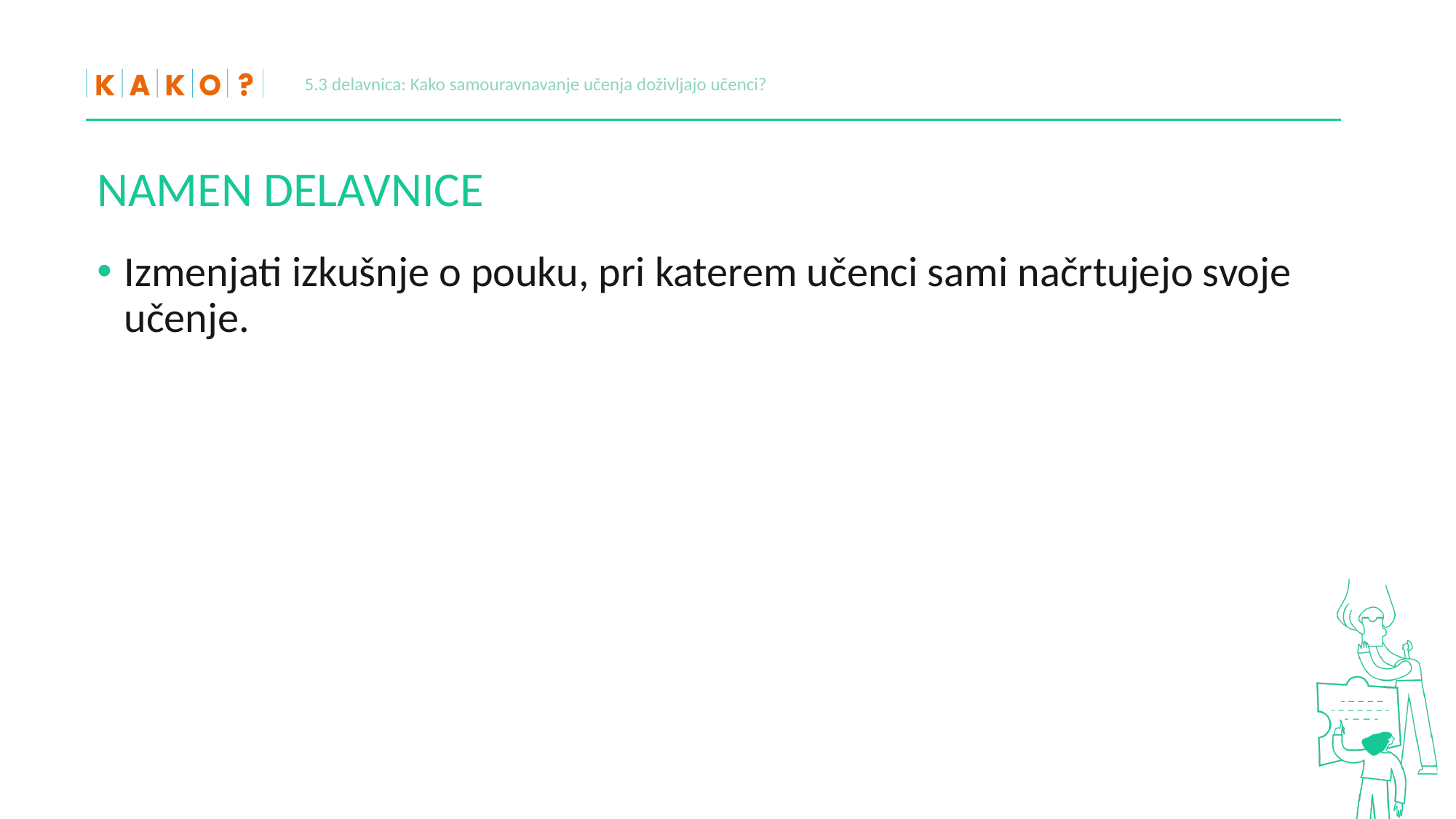

5.3 delavnica: Kako samouravnavanje učenja doživljajo učenci?
# NAMEN DELAVNICE
Izmenjati izkušnje o pouku, pri katerem učenci sami načrtujejo svoje učenje.